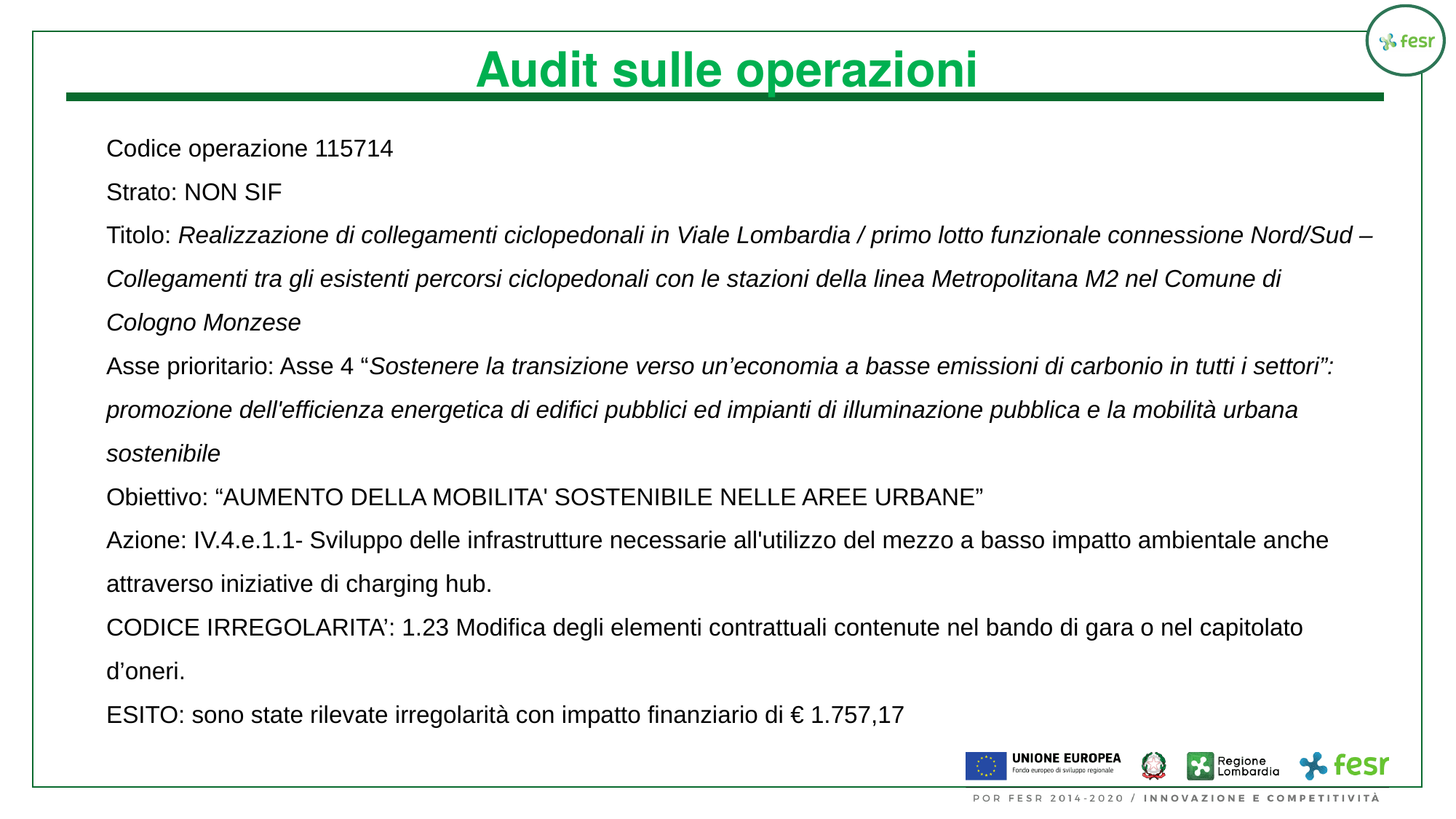

Audit sulle operazioni
Codice operazione 115714
Strato: NON SIF
Titolo: Realizzazione di collegamenti ciclopedonali in Viale Lombardia / primo lotto funzionale connessione Nord/Sud – Collegamenti tra gli esistenti percorsi ciclopedonali con le stazioni della linea Metropolitana M2 nel Comune di Cologno Monzese
Asse prioritario: Asse 4 “Sostenere la transizione verso un’economia a basse emissioni di carbonio in tutti i settori”: promozione dell'efficienza energetica di edifici pubblici ed impianti di illuminazione pubblica e la mobilità urbana sostenibile
Obiettivo: “AUMENTO DELLA MOBILITA' SOSTENIBILE NELLE AREE URBANE”
Azione: IV.4.e.1.1- Sviluppo delle infrastrutture necessarie all'utilizzo del mezzo a basso impatto ambientale anche attraverso iniziative di charging hub.
CODICE IRREGOLARITA’: 1.23 Modifica degli elementi contrattuali contenute nel bando di gara o nel capitolato d’oneri.
ESITO: sono state rilevate irregolarità con impatto finanziario di € 1.757,17